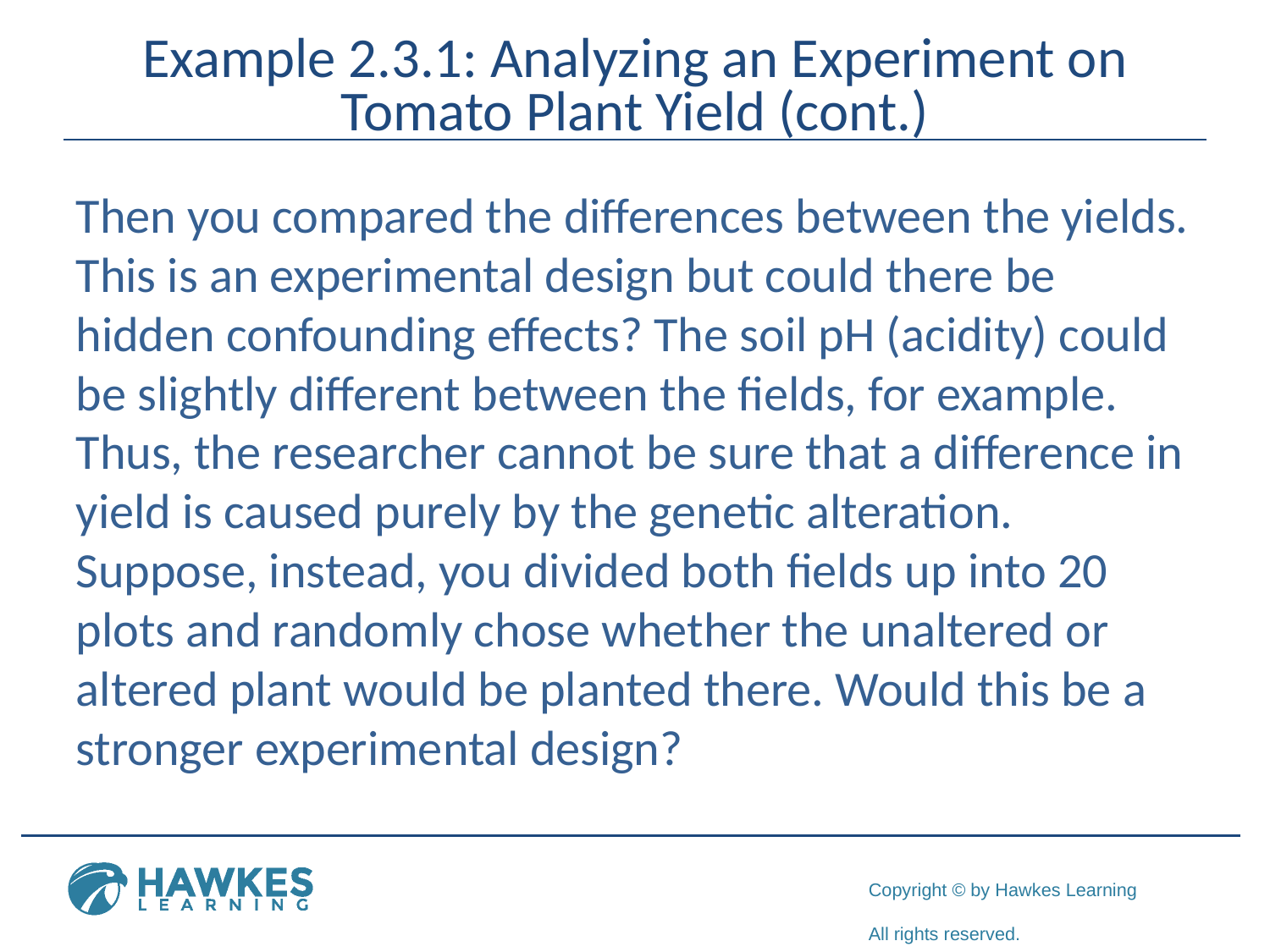

# Example 2.3.1: Analyzing an Experiment on Tomato Plant Yield (cont.)
Then you compared the differences between the yields. This is an experimental design but could there be hidden confounding effects? The soil pH (acidity) could be slightly different between the fields, for example. Thus, the researcher cannot be sure that a difference in yield is caused purely by the genetic alteration.
Suppose, instead, you divided both fields up into 20 plots and randomly chose whether the unaltered or altered plant would be planted there. Would this be a stronger experimental design?